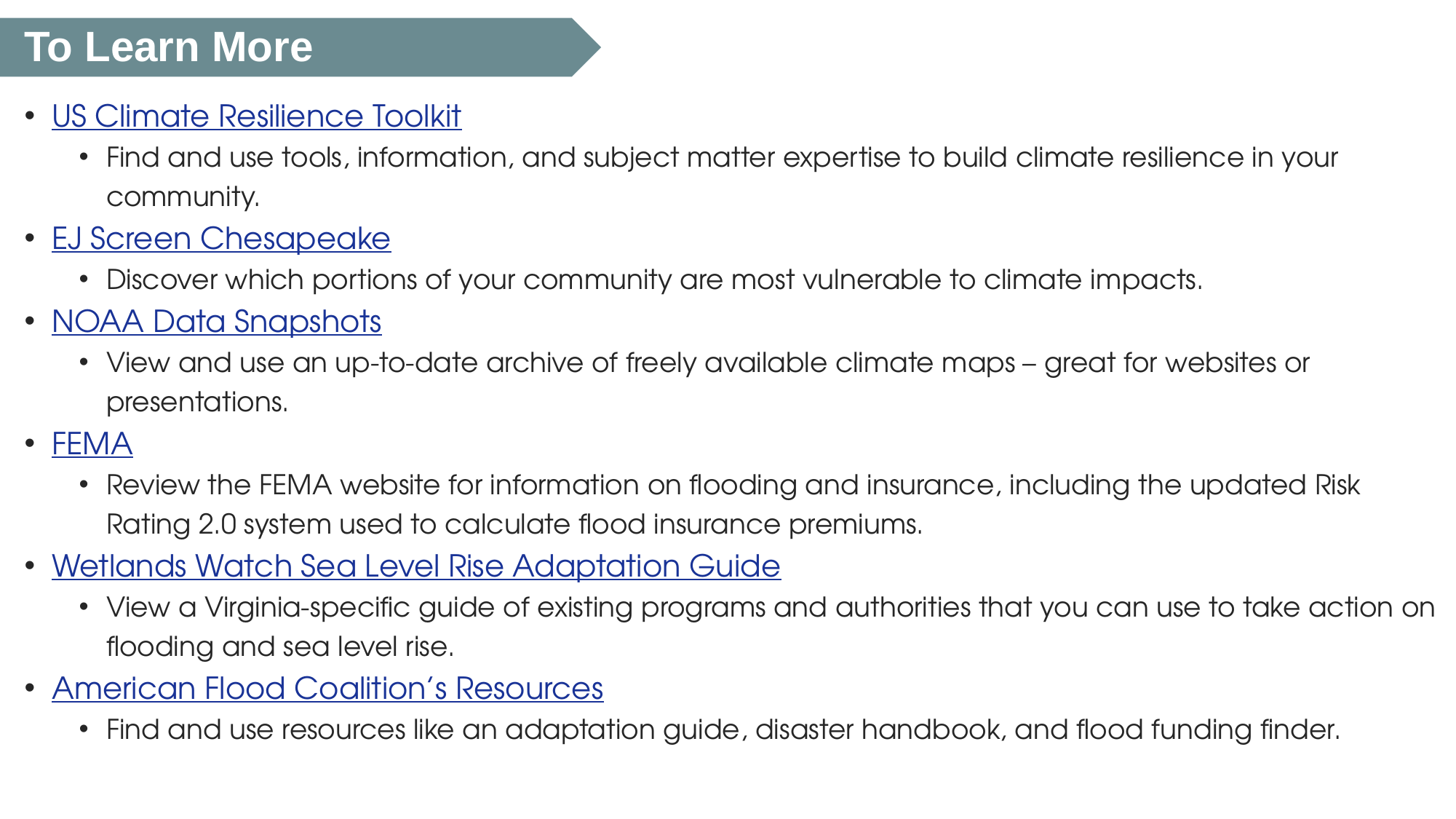

# To Learn More

US Climate Resilience Toolkit
Find and use tools, information, and subject matter expertise to build climate resilience in your community.
EJ Screen Chesapeake
Discover which portions of your community are most vulnerable to climate impacts.
NOAA Data Snapshots
View and use an up-to-date archive of freely available climate maps – great for websites or presentations.
FEMA
Review the FEMA website for information on flooding and insurance, including the updated Risk Rating 2.0 system used to calculate flood insurance premiums.
Wetlands Watch Sea Level Rise Adaptation Guide
View a Virginia-specific guide of existing programs and authorities that you can use to take action on flooding and sea level rise.
American Flood Coalition’s Resources
Find and use resources like an adaptation guide, disaster handbook, and flood funding finder.